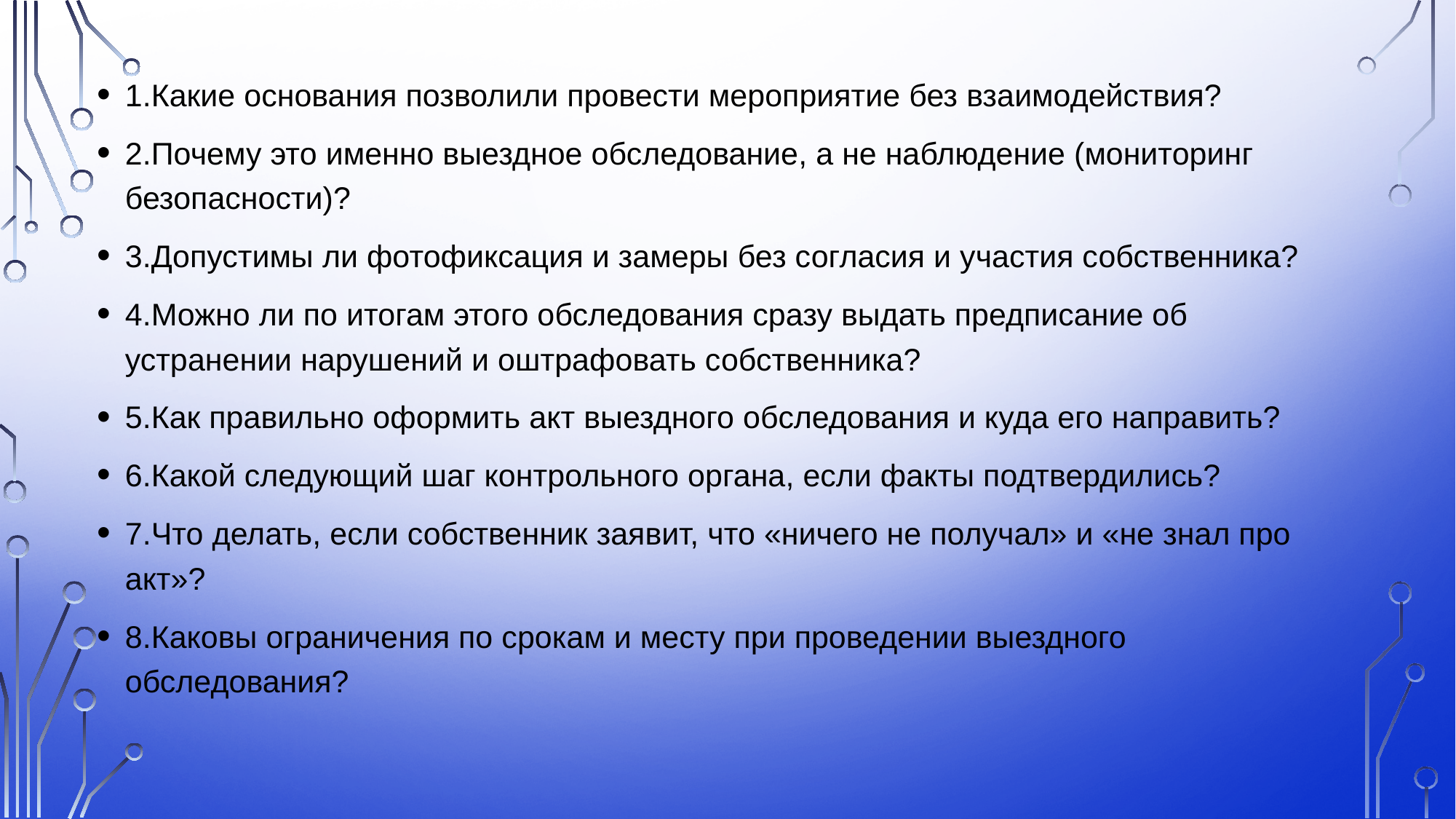

1.Какие основания позволили провести мероприятие без взаимодействия?
2.Почему это именно выездное обследование, а не наблюдение (мониторинг безопасности)?
3.Допустимы ли фотофиксация и замеры без согласия и участия собственника?
4.Можно ли по итогам этого обследования сразу выдать предписание об устранении нарушений и оштрафовать собственника?
5.Как правильно оформить акт выездного обследования и куда его направить?
6.Какой следующий шаг контрольного органа, если факты подтвердились?
7.Что делать, если собственник заявит, что «ничего не получал» и «не знал про акт»?
8.Каковы ограничения по срокам и месту при проведении выездного обследования?